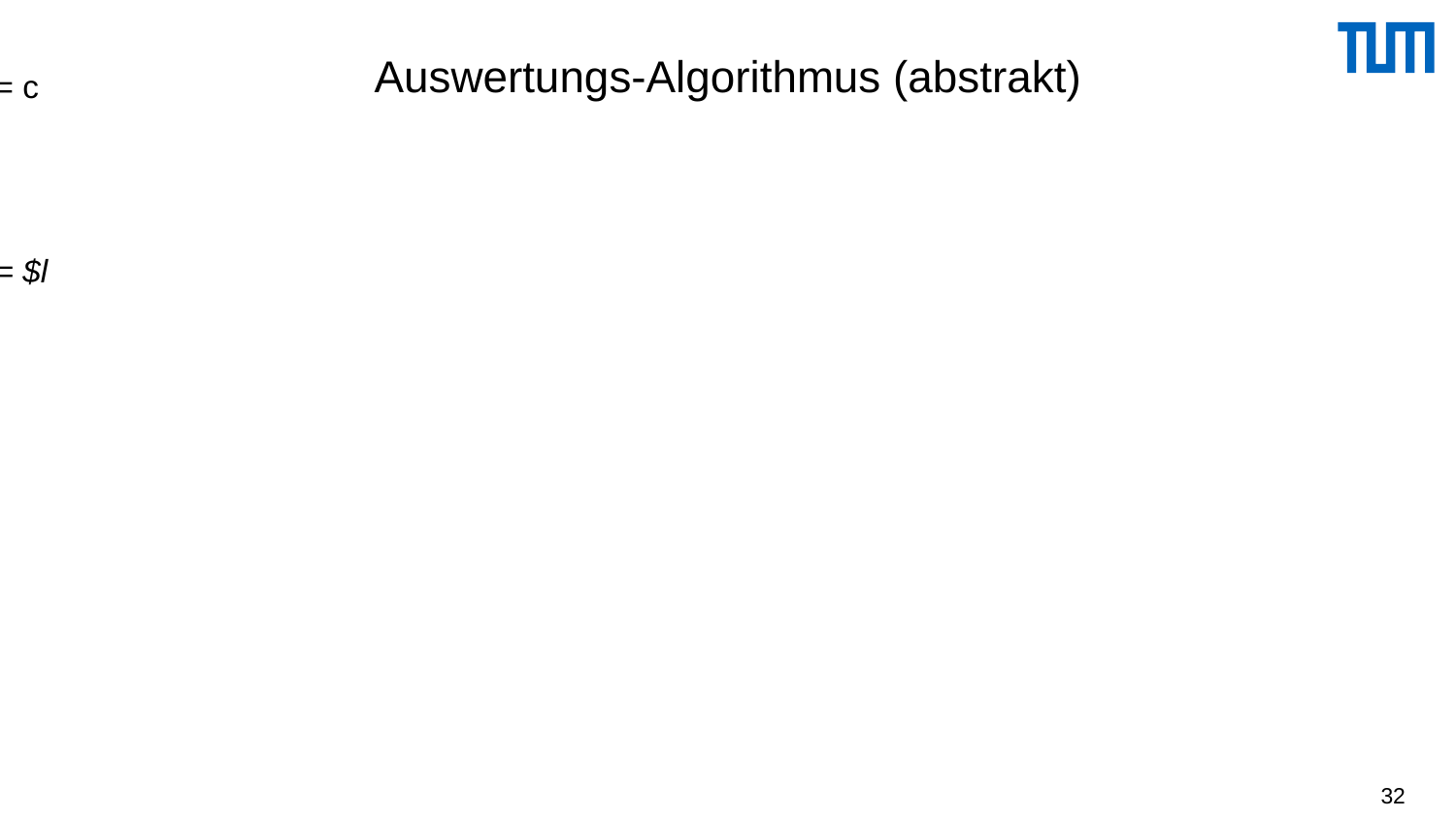

# Auswertungs-Algorithmus (abstrakt)
Falls in qi(...,c,...) eine Konstante c an der j-ten Stelle vorkommt, füge die Bedingung
$j = c
hinzu.
Falls eine Variable X mehrfach an Positionen k und l in qi(...,X,...,X,...) vorkommt, füge für jedes solches Paar die Bedingung
$k = $l
hinzu.
32